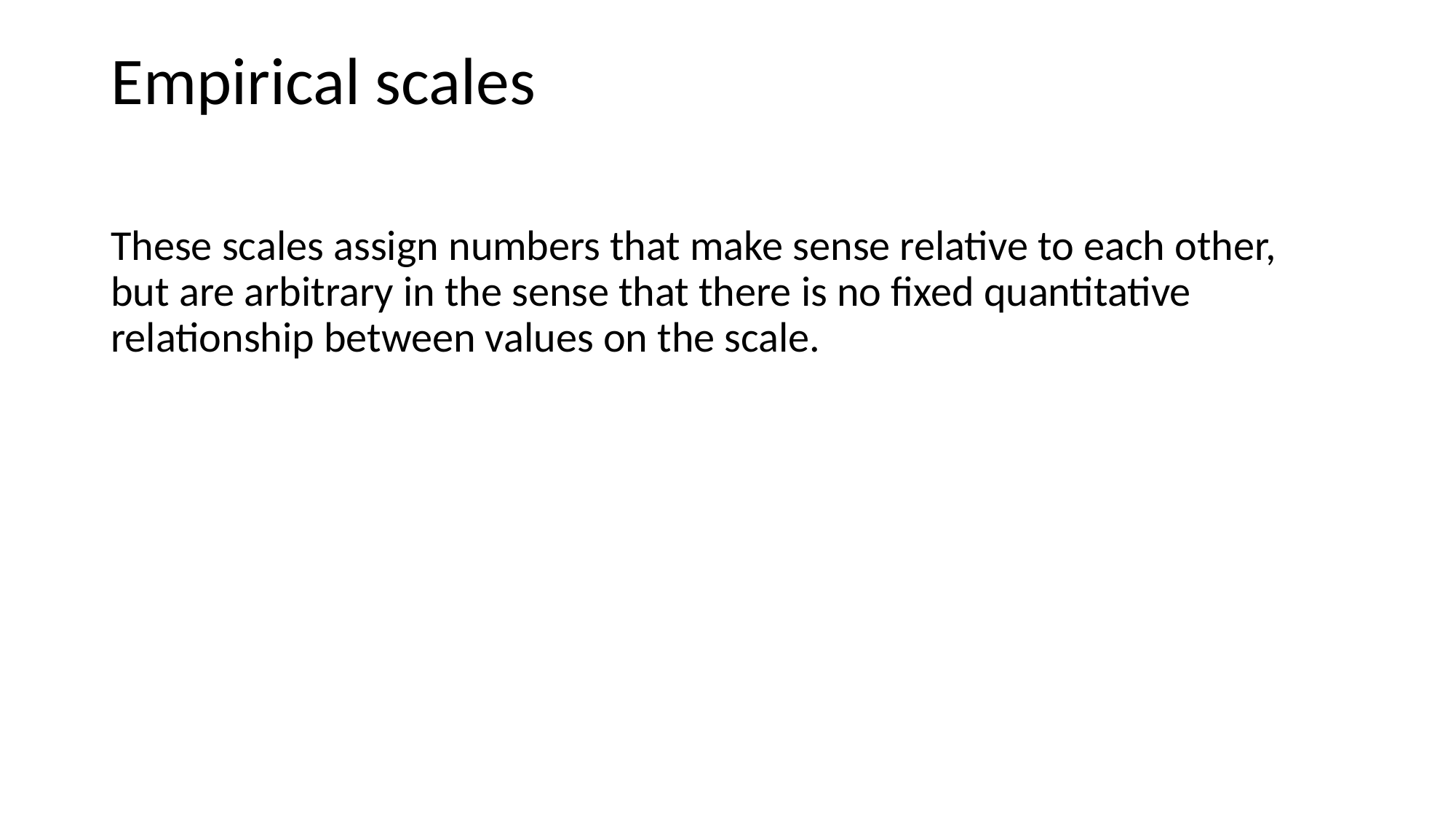

# Empirical scales
These scales assign numbers that make sense relative to each other, but are arbitrary in the sense that there is no fixed quantitative relationship between values on the scale.